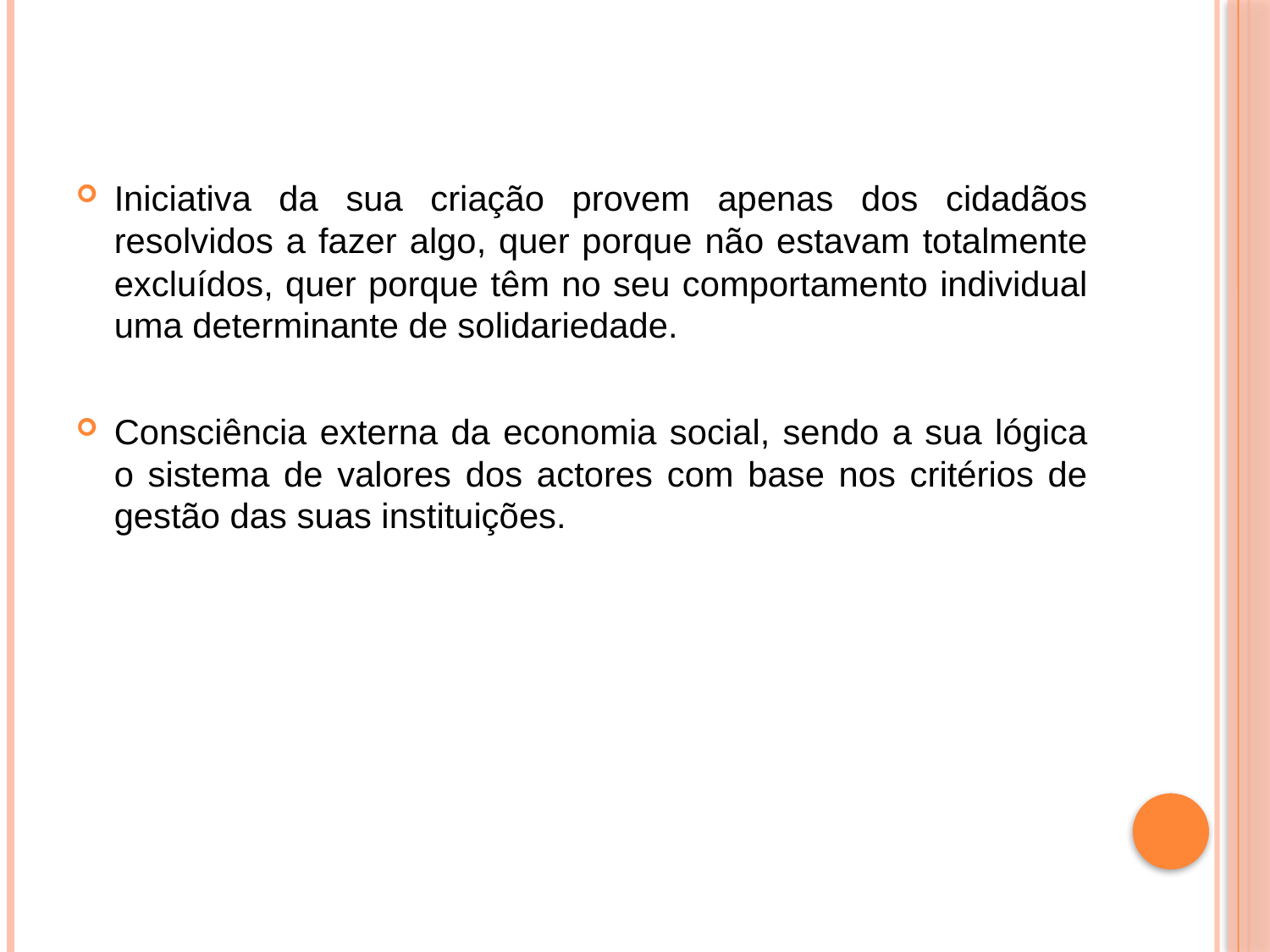

Iniciativa da sua criação provem apenas dos cidadãos resolvidos a fazer algo, quer porque não estavam totalmente excluídos, quer porque têm no seu comportamento individual uma determinante de solidariedade.

Consciência externa da economia social, sendo a sua lógica o sistema de valores dos actores com base nos critérios de gestão das suas instituições.